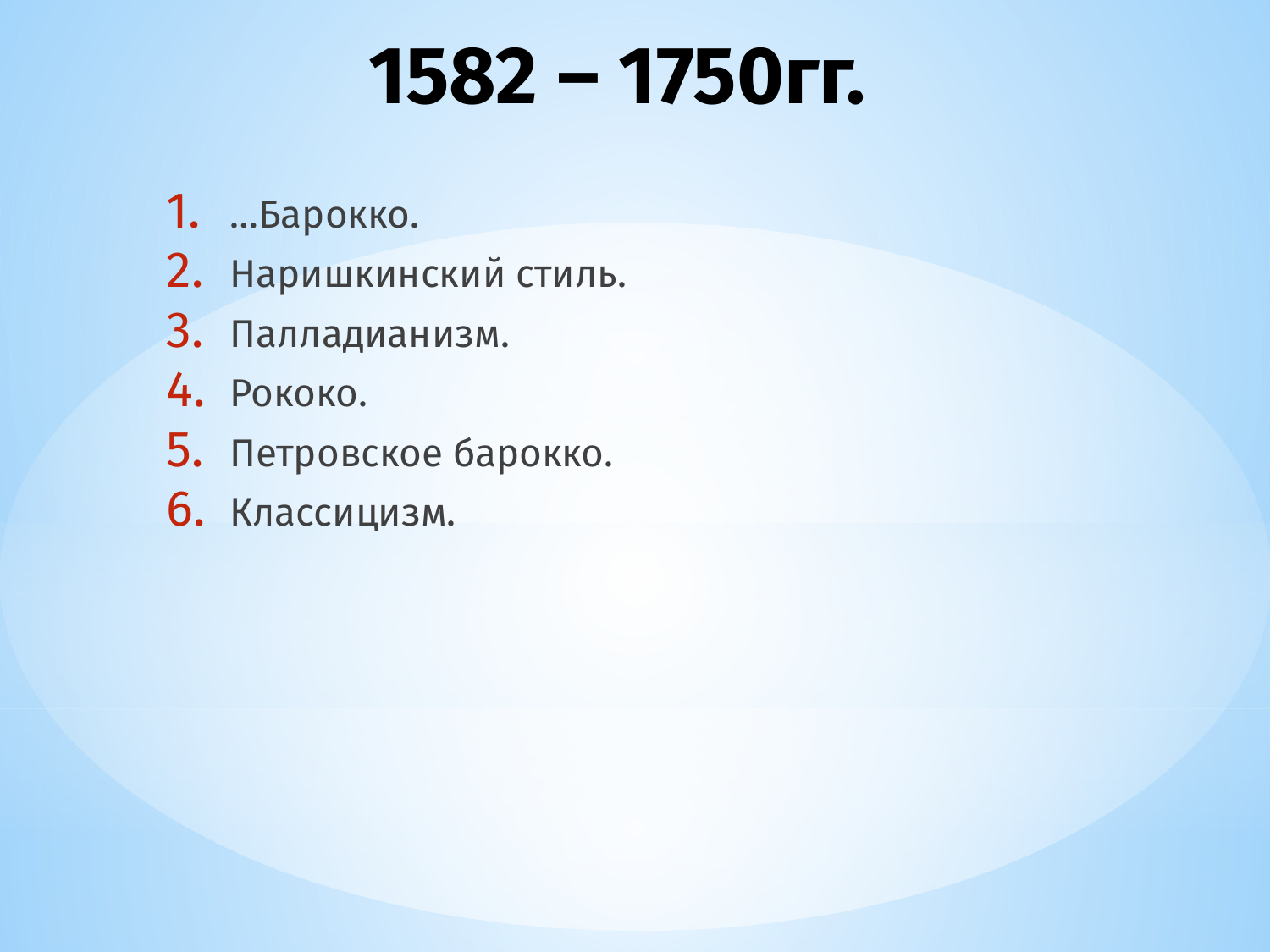

# 1582 – 1750гг.
…Барокко.
Наришкинский стиль.
Палладианизм.
Рококо.
Петровское барокко.
Классицизм.